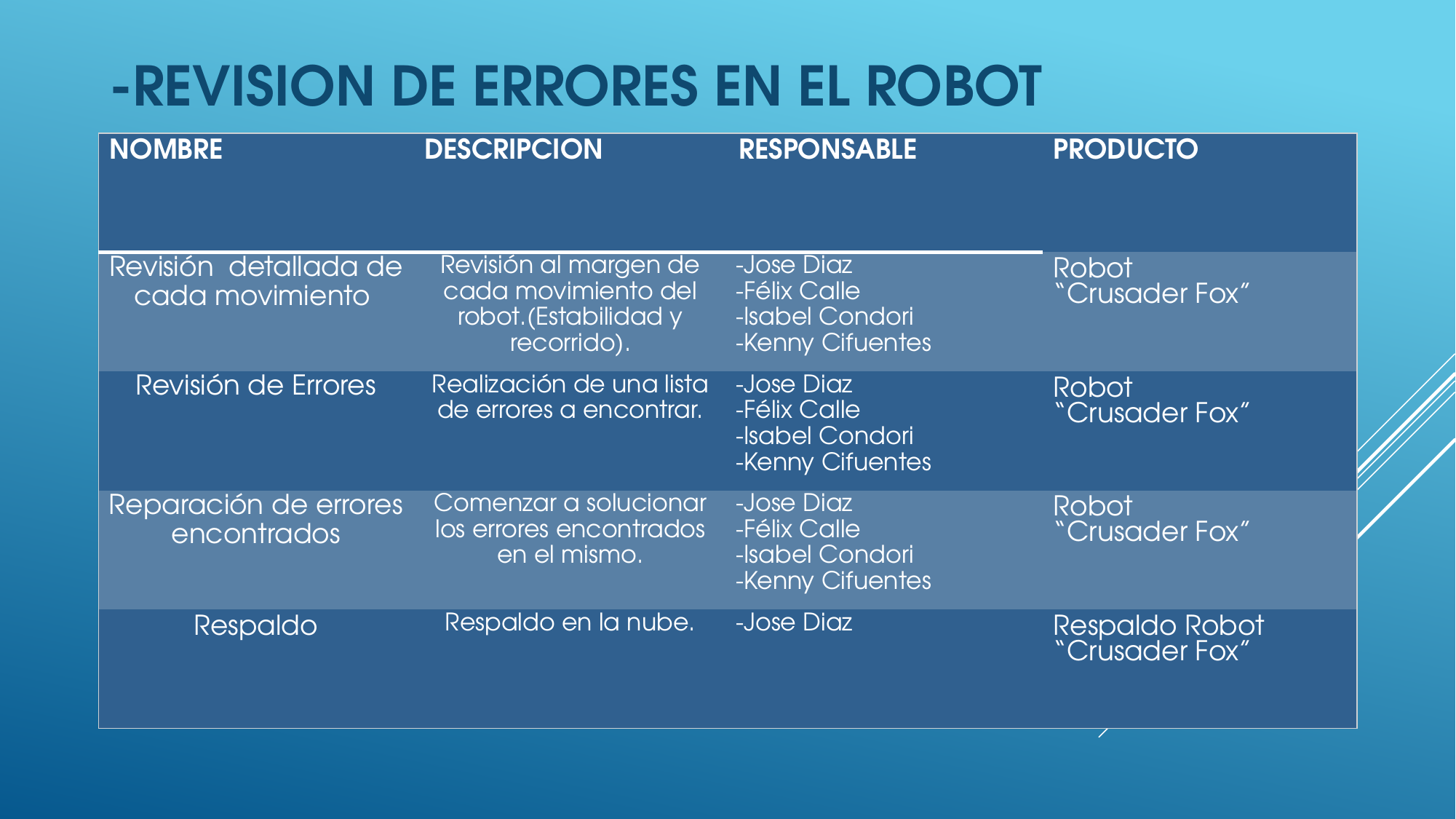

# -REVISION DE ERRORES EN EL ROBOT
| NOMBRE | DESCRIPCION | RESPONSABLE | PRODUCTO |
| --- | --- | --- | --- |
| Revisión detallada de cada movimiento | Revisión al margen de cada movimiento del robot.(Estabilidad y recorrido). | -Jose Diaz -Félix Calle -Isabel Condori -Kenny Cifuentes | Robot “Crusader Fox” |
| Revisión de Errores | Realización de una lista de errores a encontrar. | -Jose Diaz -Félix Calle -Isabel Condori -Kenny Cifuentes | Robot “Crusader Fox” |
| Reparación de errores encontrados | Comenzar a solucionar los errores encontrados en el mismo. | -Jose Diaz -Félix Calle -Isabel Condori -Kenny Cifuentes | Robot “Crusader Fox” |
| Respaldo | Respaldo en la nube. | -Jose Diaz | Respaldo Robot “Crusader Fox” |